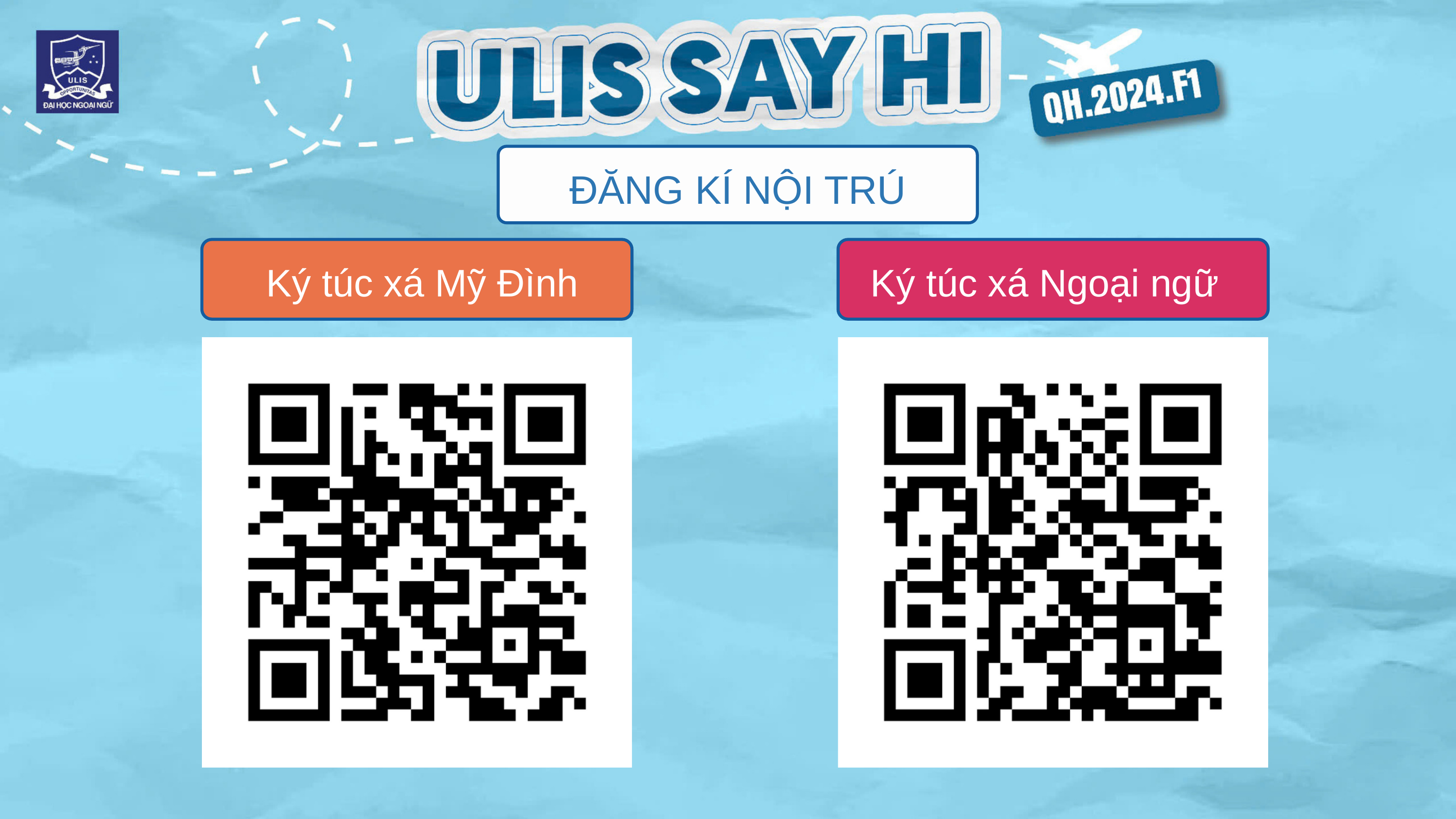

ĐĂNG KÍ NỘI TRÚ

Ký túc xá Mỹ Đình
Ký túc xá Ngoại ngữ